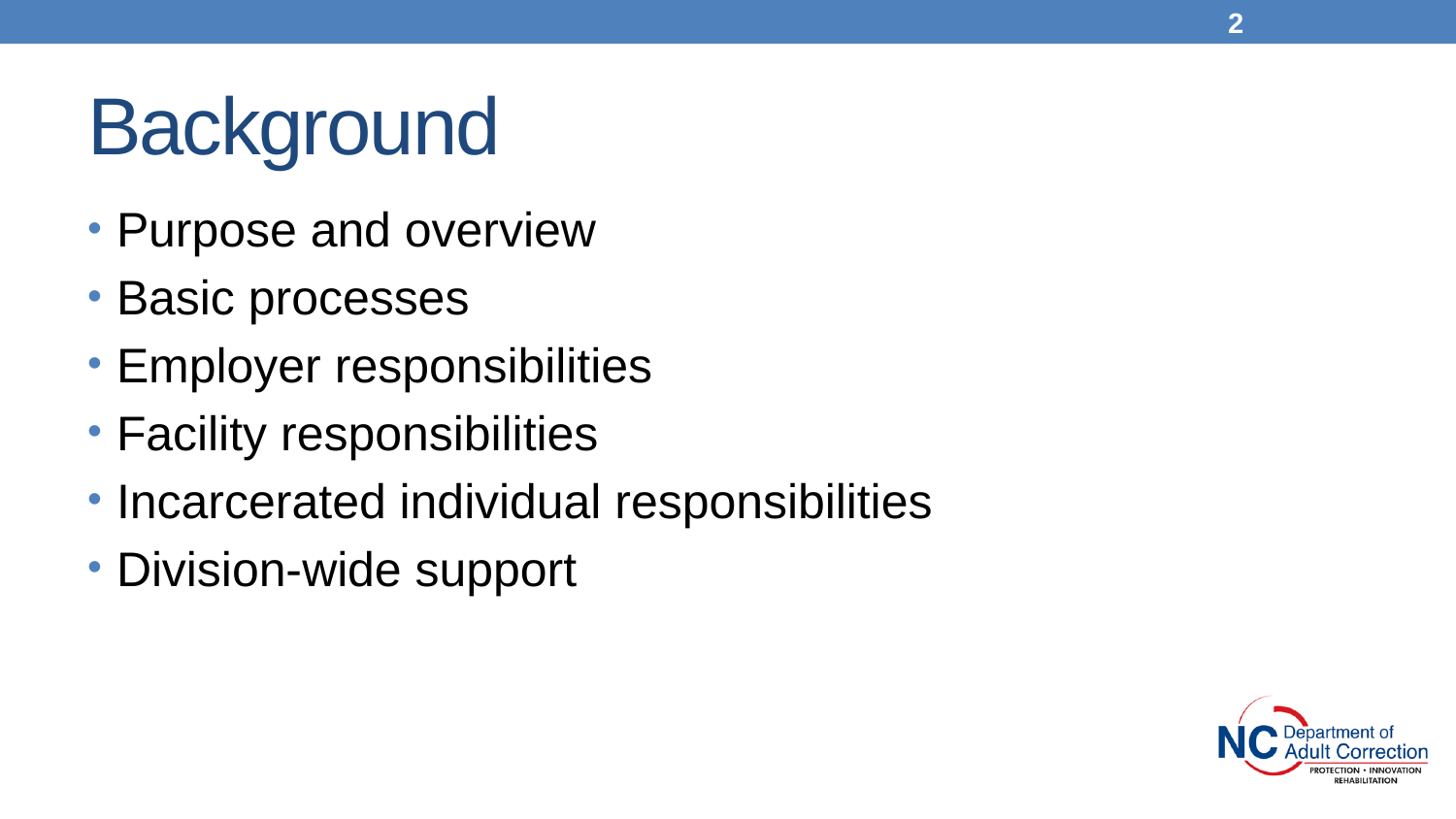

2
# Background
Purpose and overview
Basic processes
Employer responsibilities
Facility responsibilities
Incarcerated individual responsibilities
Division-wide support